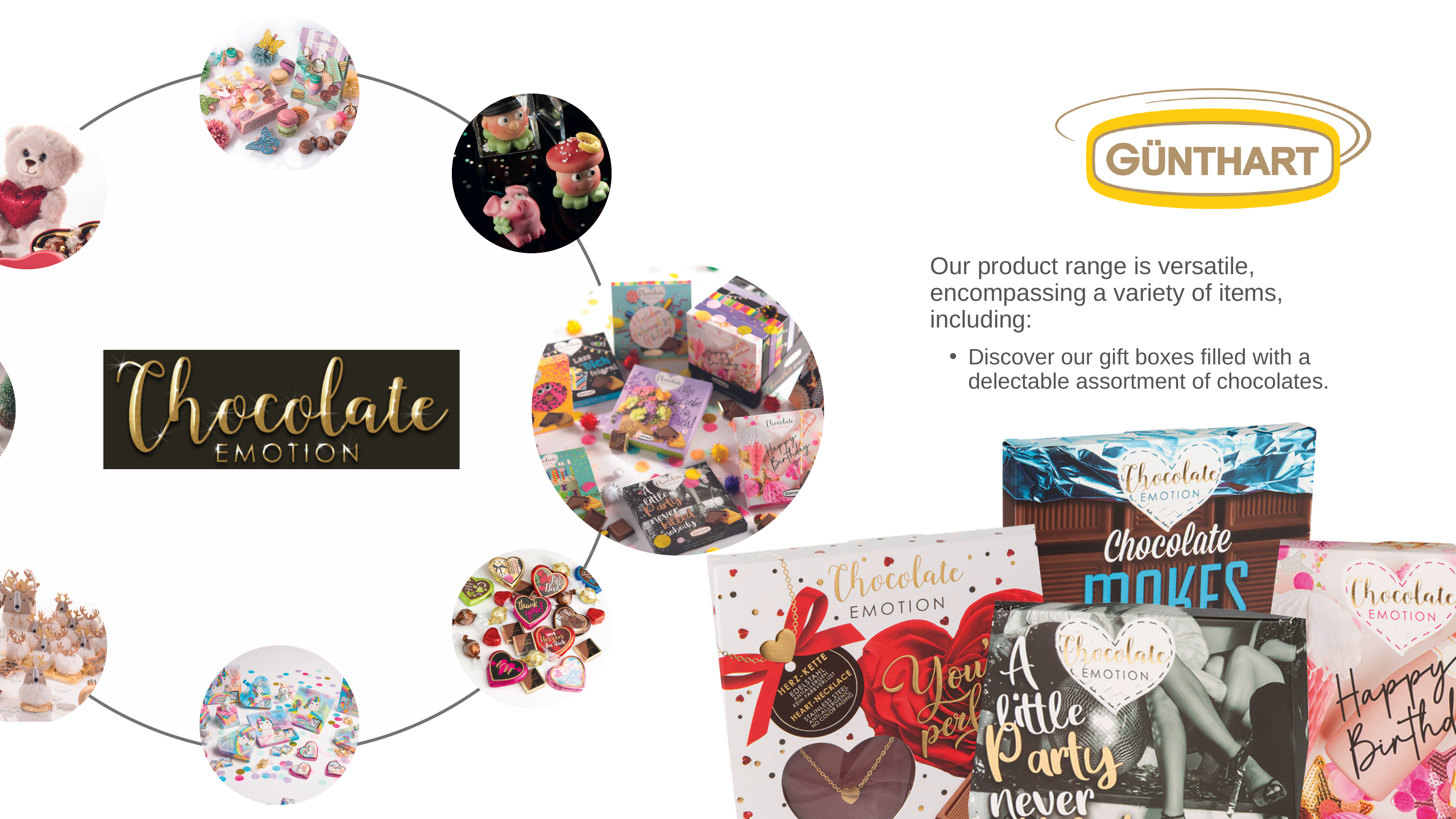

Our product range is versatile, encompassing a variety of items, including:

Discover our gift boxes filled with a delectable assortment of chocolates.